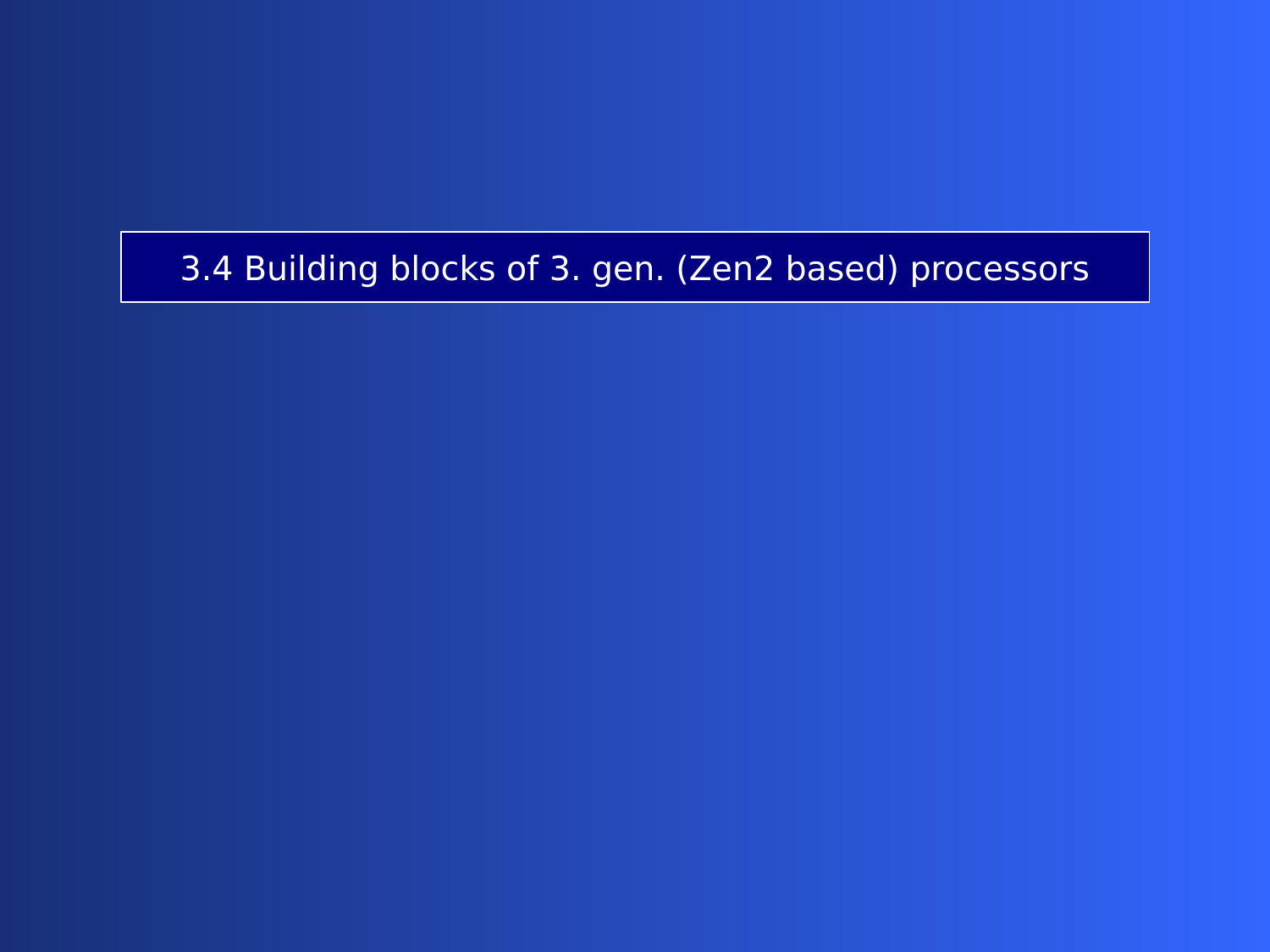

3.4 Building blocks of 3. gen. (Zen2 based) processors